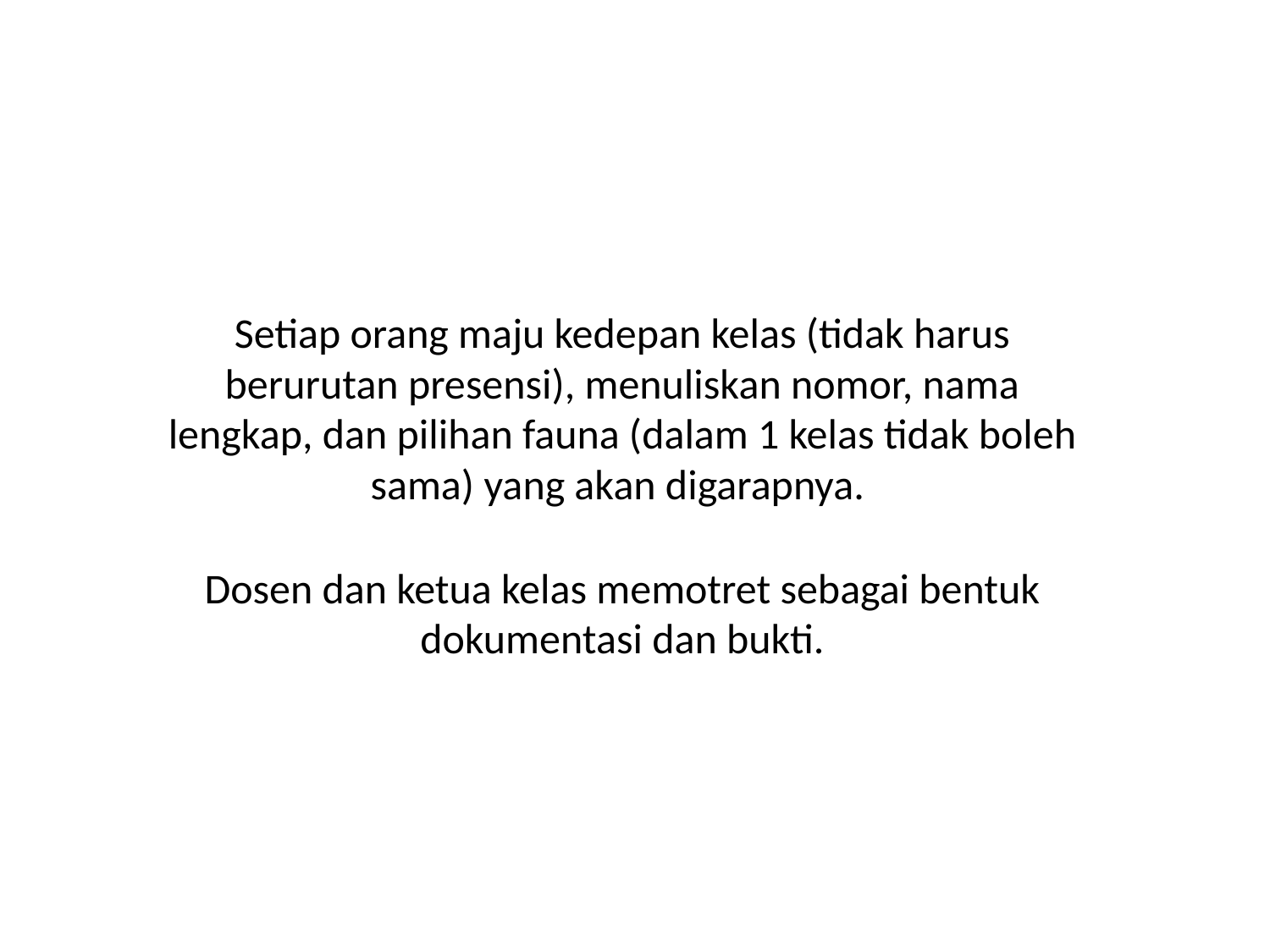

Setiap orang maju kedepan kelas (tidak harus berurutan presensi), menuliskan nomor, nama lengkap, dan pilihan fauna (dalam 1 kelas tidak boleh sama) yang akan digarapnya.

Dosen dan ketua kelas memotret sebagai bentuk dokumentasi dan bukti.